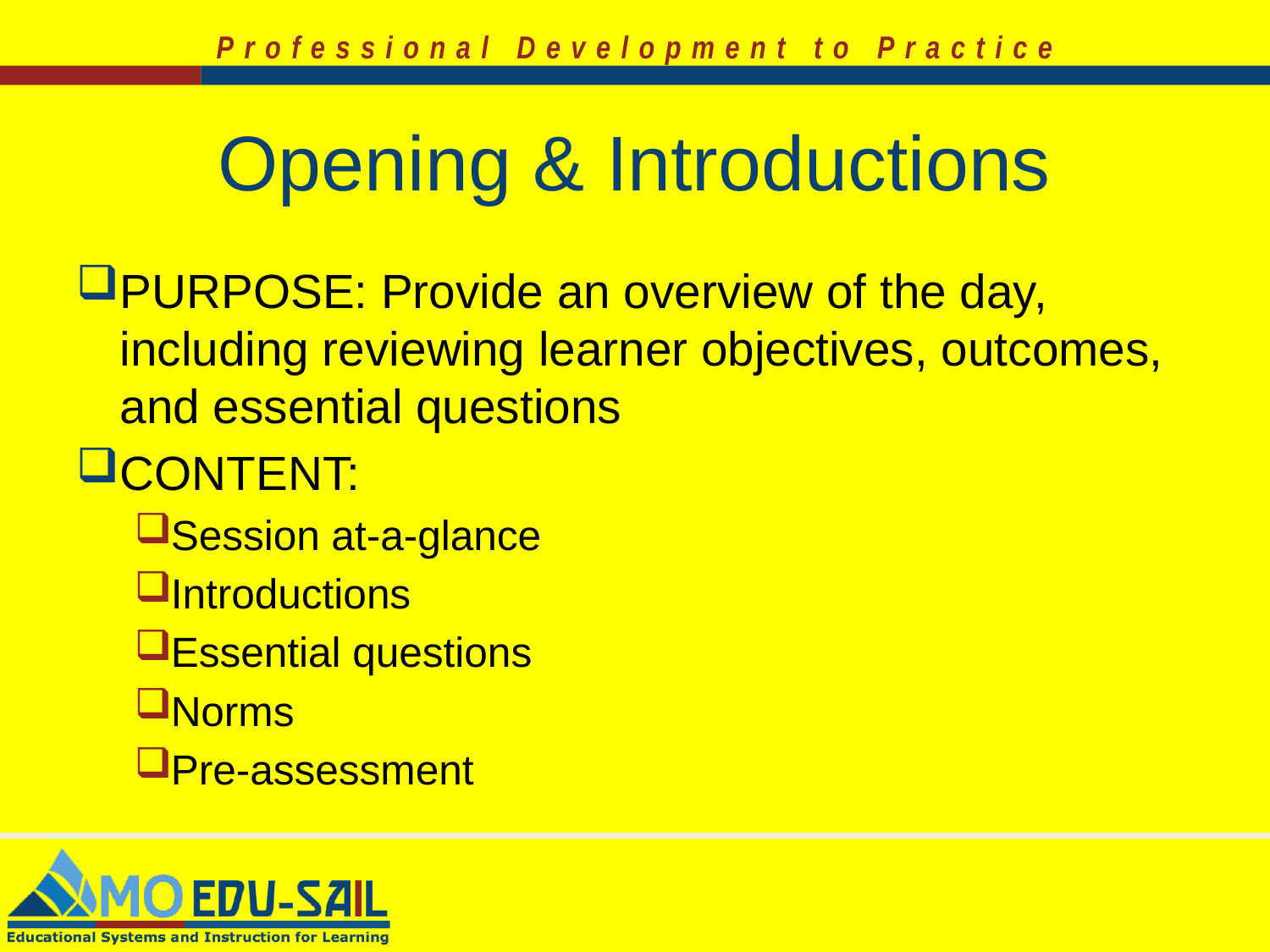

# Opening & Introductions
PURPOSE: Provide an overview of the day, including reviewing learner objectives, outcomes, and essential questions
CONTENT:
Session at-a-glance
Introductions
Essential questions
Norms
Pre-assessment